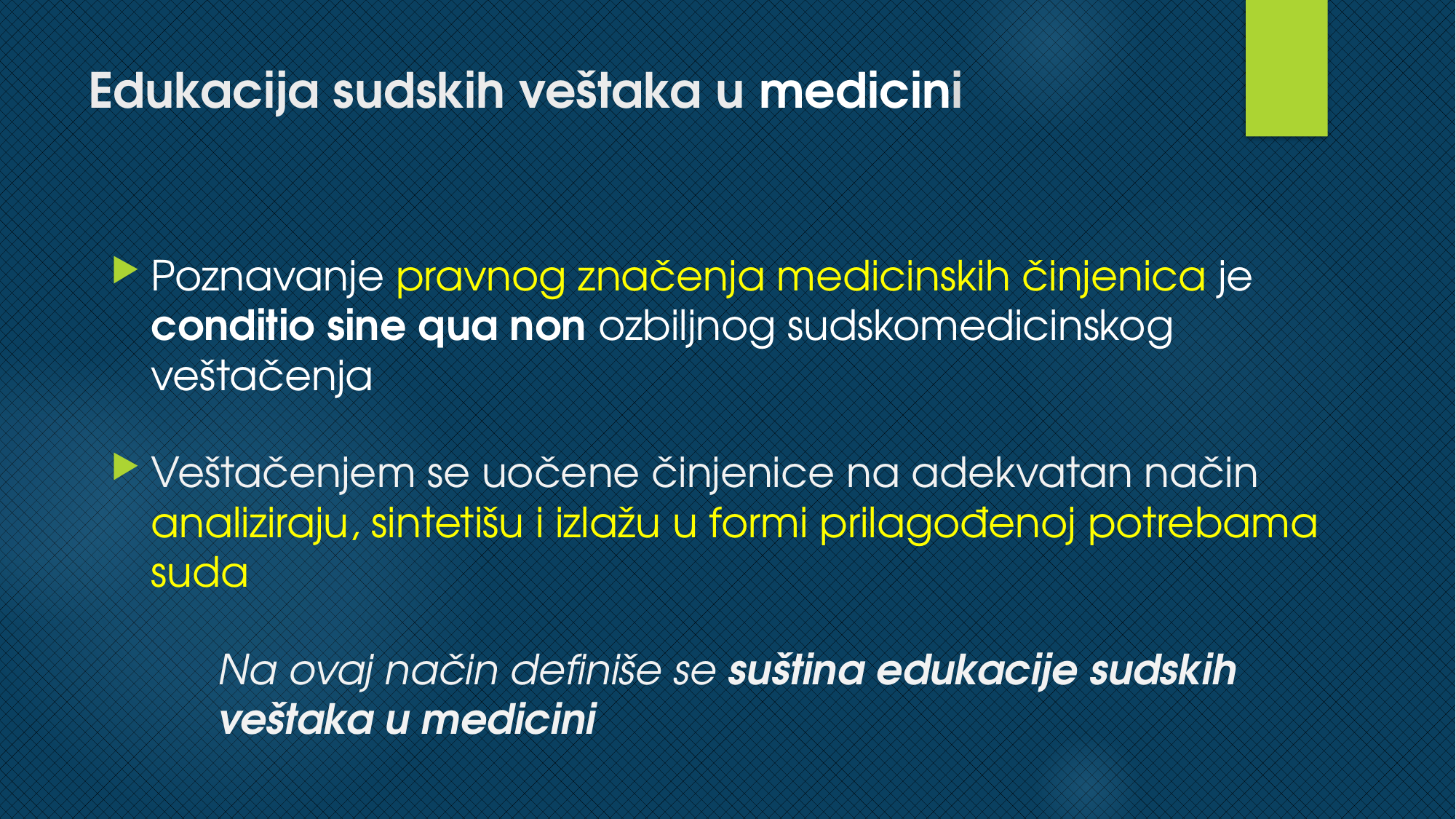

# Edukacija sudskih veštaka u medicini
Poznavanje pravnog značenja medicinskih činjenica je conditio sine qua non ozbiljnog sudskomedicinskog veštačenja

Veštačenjem se uočene činjenice na adekvatan način analiziraju, sintetišu i izlažu u formi prilagođenoj potrebama suda

	Na ovaj način definiše se suština edukacije sudskih        	veštaka u medicini